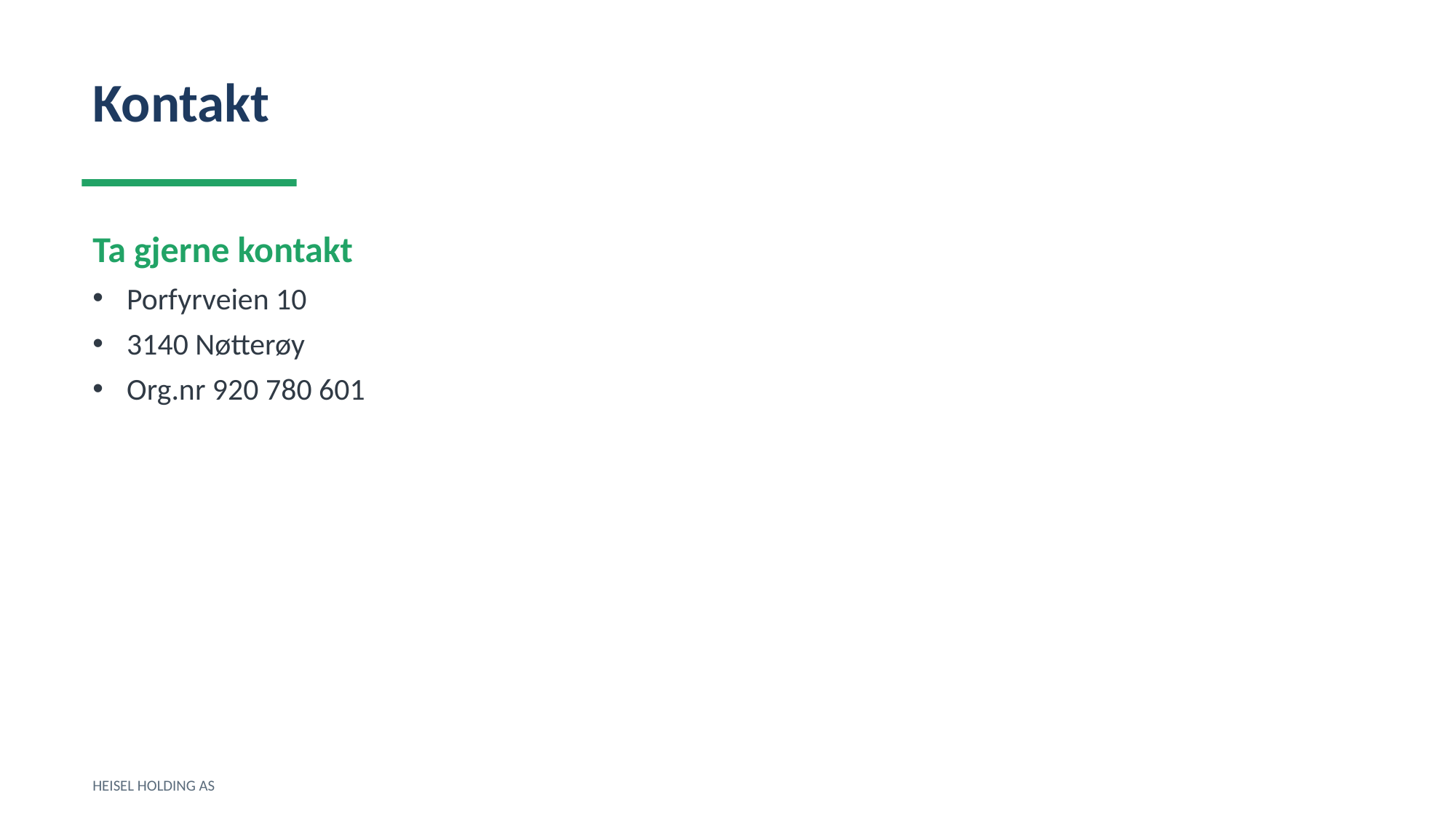

Kontakt

Ta gjerne kontakt
Porfyrveien 10
3140 Nøtterøy
Org.nr 920 780 601
HEISEL HOLDING AS